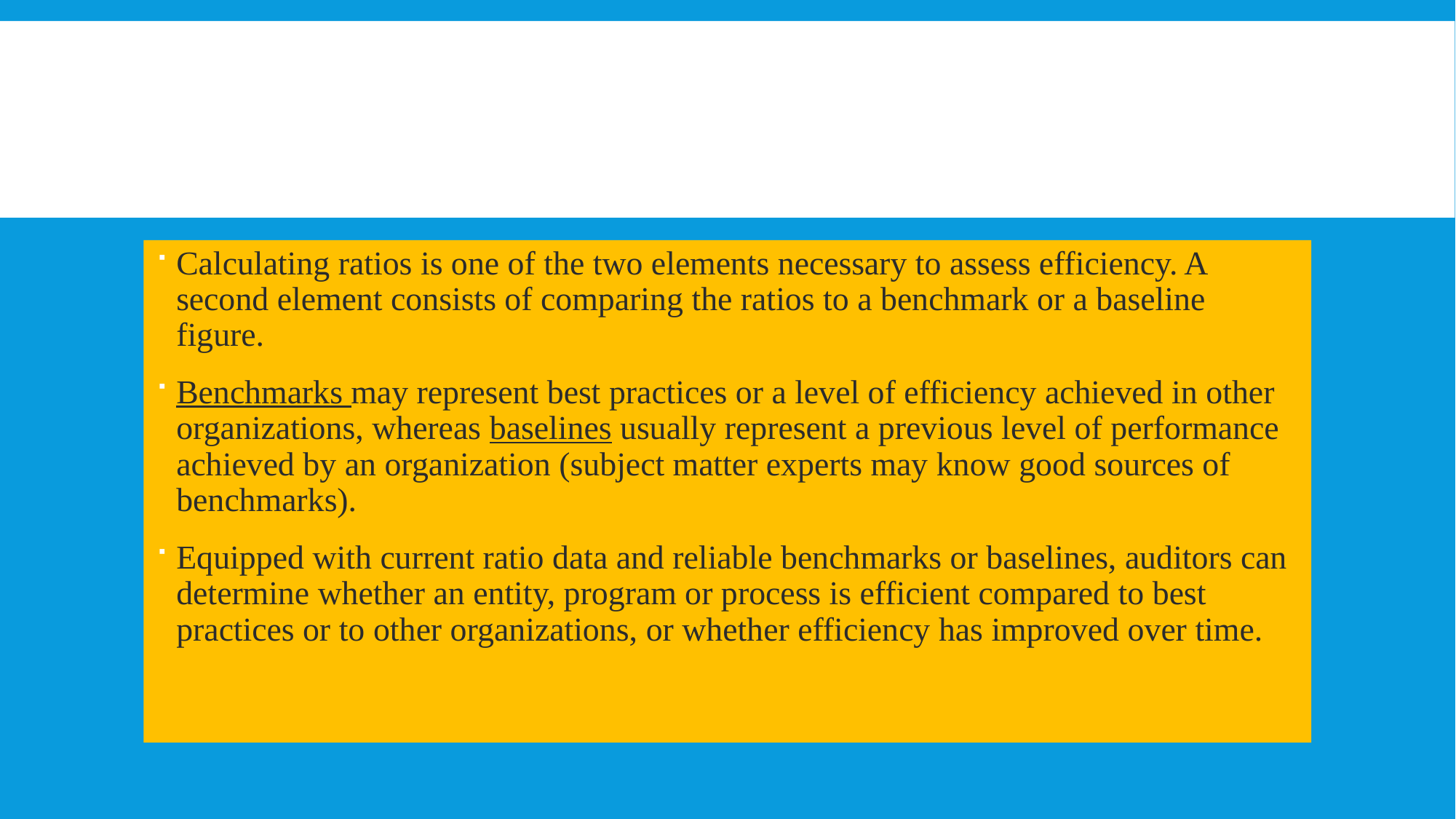

#
Calculating ratios is one of the two elements necessary to assess efficiency. A second element consists of comparing the ratios to a benchmark or a baseline figure.
Benchmarks may represent best practices or a level of efficiency achieved in other organizations, whereas baselines usually represent a previous level of performance achieved by an organization (subject matter experts may know good sources of benchmarks).
Equipped with current ratio data and reliable benchmarks or baselines, auditors can determine whether an entity, program or process is efficient compared to best practices or to other organizations, or whether efficiency has improved over time.